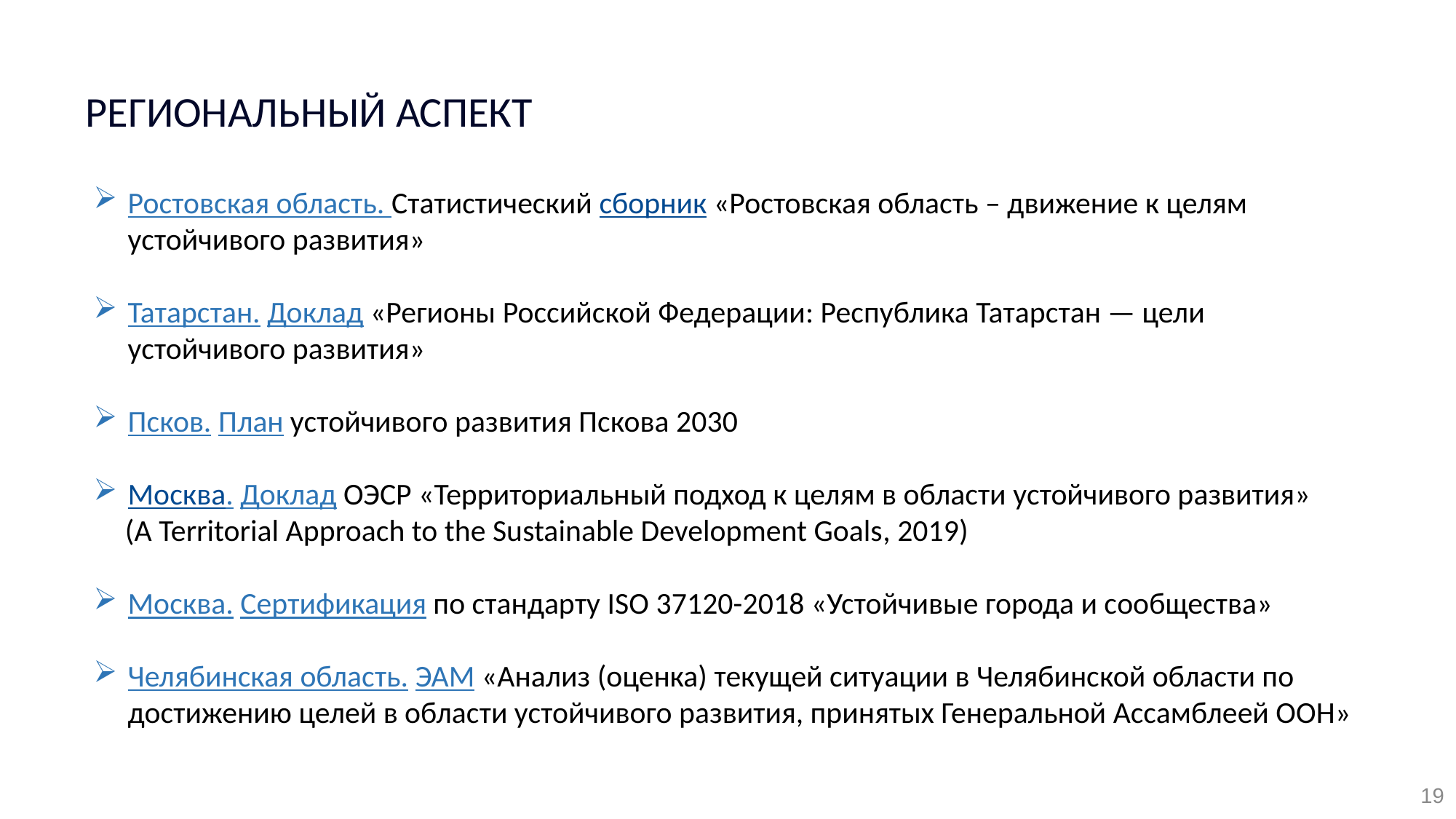

РЕГИОНАЛЬНЫЙ АСПЕКТ

Ростовская область. Статистический сборник «Ростовская область – движение к целям устойчивого развития»

Татарстан. Доклад «Регионы Российской Федерации: Республика Татарстан — цели устойчивого развития»

Псков. План устойчивого развития Пскова 2030

Москва. Доклад ОЭСР «Территориальный подход к целям в области устойчивого развития»
(A Territorial Approach to the Sustainable Development Goals, 2019)

Москва. Сертификация по стандарту ISO 37120-2018 «Устойчивые города и сообщества»

Челябинская область. ЭАМ «Анализ (оценка) текущей ситуации в Челябинской области по достижению целей в области устойчивого развития, принятых Генеральной Ассамблеей ООН»
19